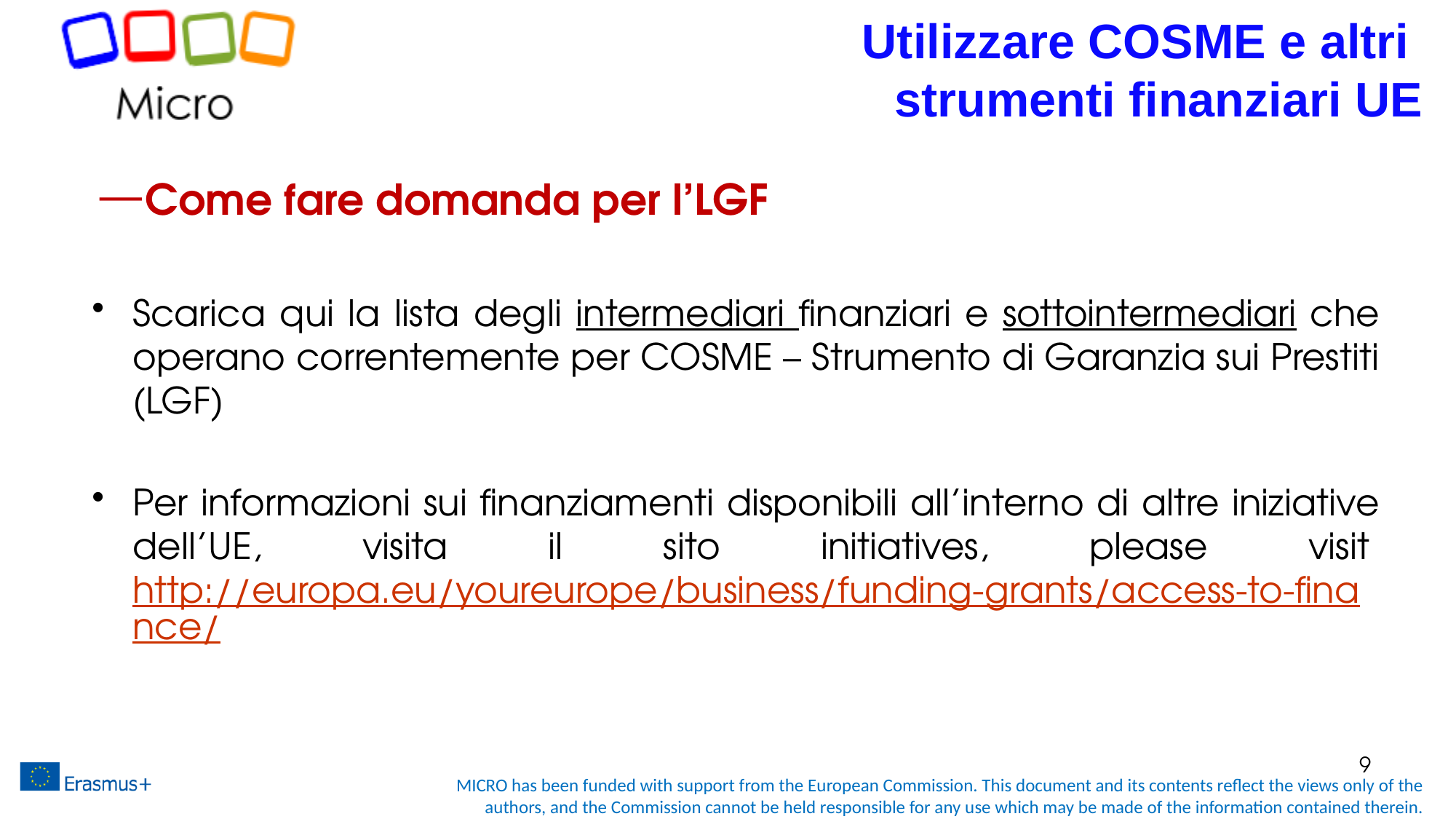

Utilizzare COSME e altri
strumenti finanziari UE
# Come fare domanda per l’LGF

Scarica qui la lista degli intermediari finanziari e sottointermediari che operano correntemente per COSME – Strumento di Garanzia sui Prestiti (LGF)

Per informazioni sui finanziamenti disponibili all’interno di altre iniziative dell’UE, visita il sito initiatives, please visit http://europa.eu/youreurope/business/funding-grants/access-to-finance/

9